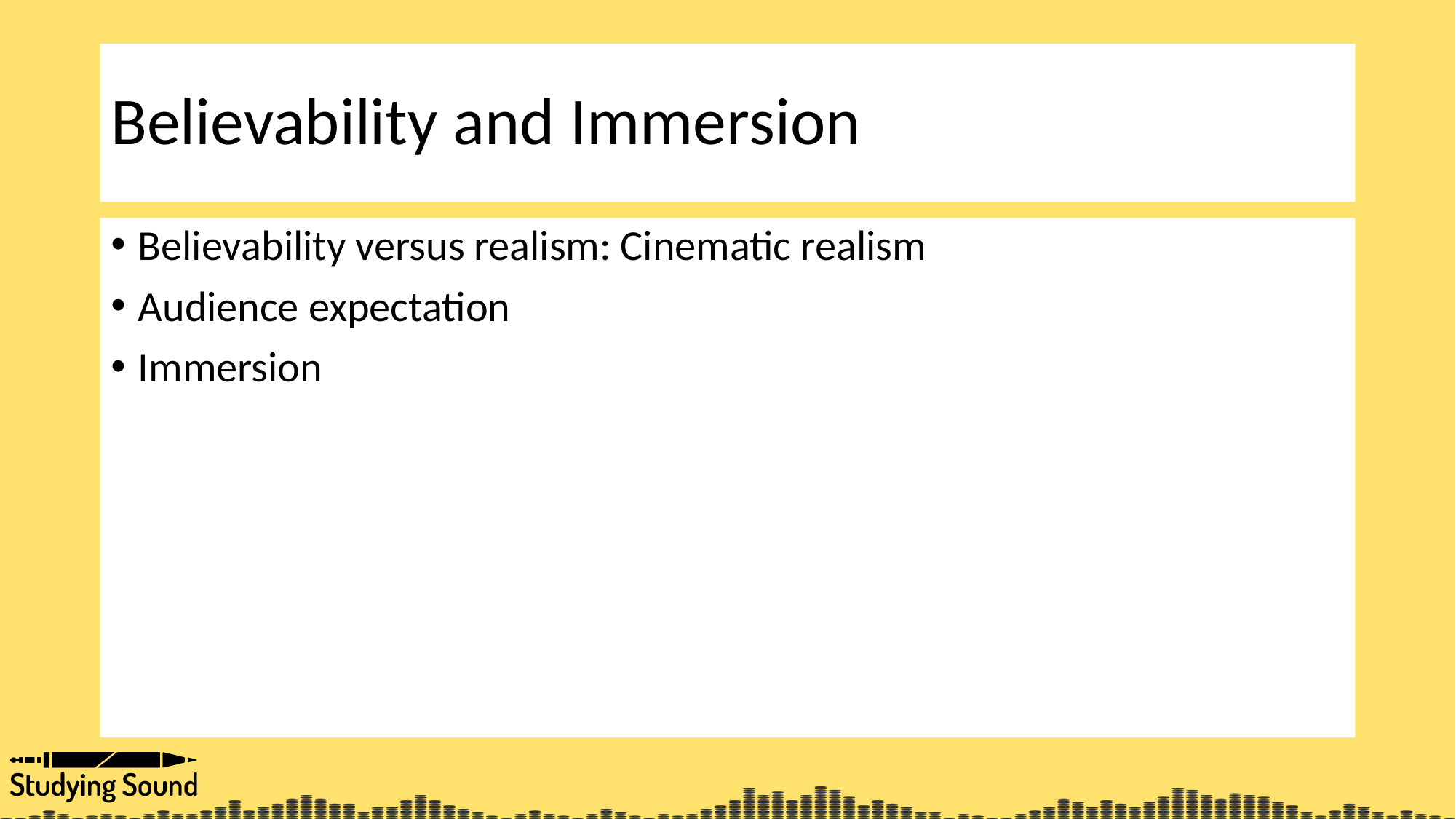

# Believability and Immersion
Believability versus realism: Cinematic realism
Audience expectation
Immersion